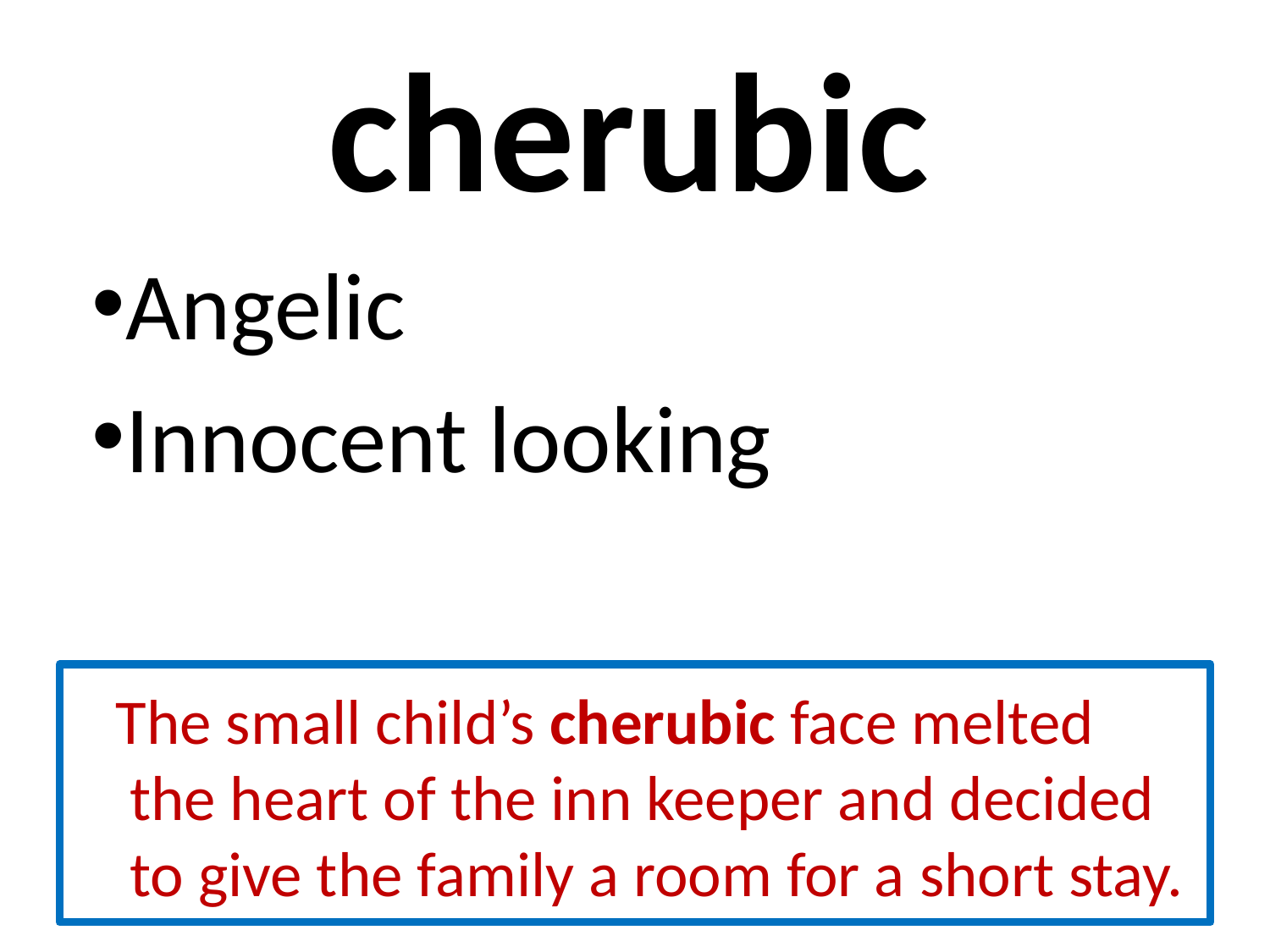

# cherubic
Angelic
Innocent looking
   The small child’s cherubic face melted the heart of the inn keeper and decided to give the family a room for a short stay.